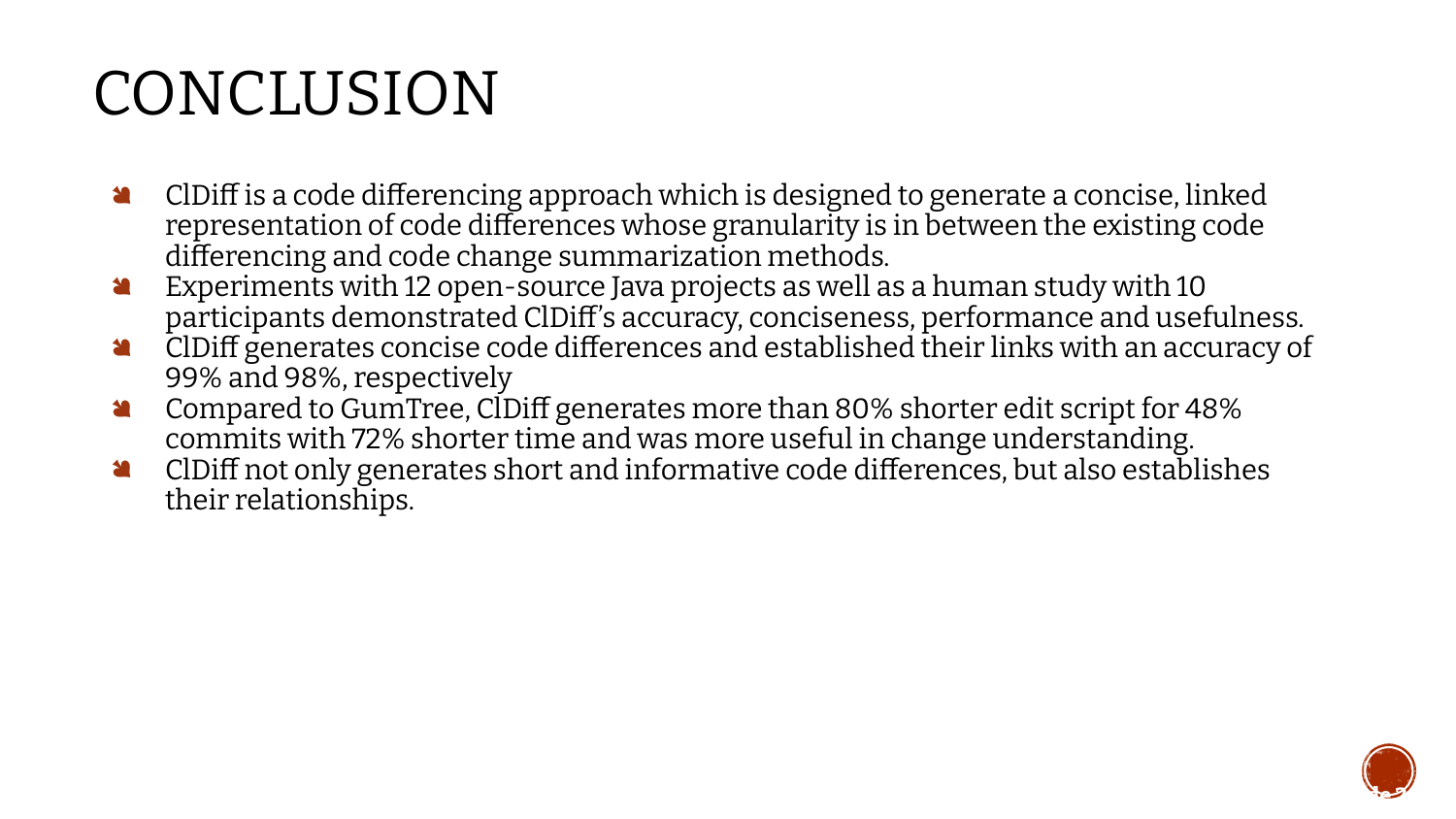

# Conclusion
ClDiff is a code differencing approach which is designed to generate a concise, linked representation of code differences whose granularity is in between the existing code differencing and code change summarization methods.
Experiments with 12 open-source Java projects as well as a human study with 10 participants demonstrated ClDiff’s accuracy, conciseness, performance and usefulness.
ClDiff generates concise code differences and established their links with an accuracy of 99% and 98%, respectively
Compared to GumTree, ClDiff generates more than 80% shorter edit script for 48% commits with 72% shorter time and was more useful in change understanding.
ClDiff not only generates short and informative code differences, but also establishes their relationships.
Slide 24